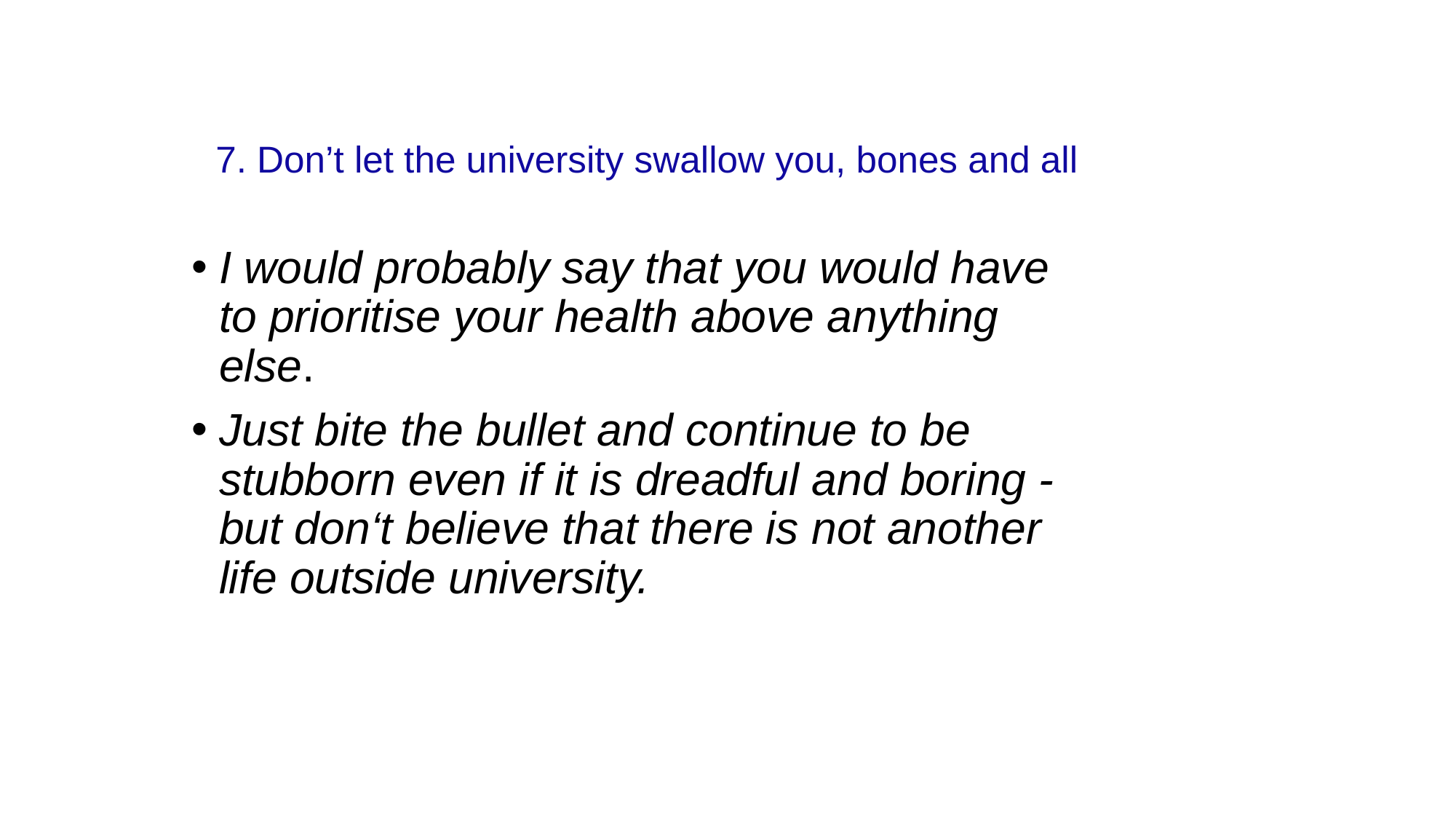

# 7. Don’t let the university swallow you, bones and all
I would probably say that you would have to prioritise your health above anything else.
Just bite the bullet and continue to be stubborn even if it is dreadful and boring - but don‘t believe that there is not another life outside university.